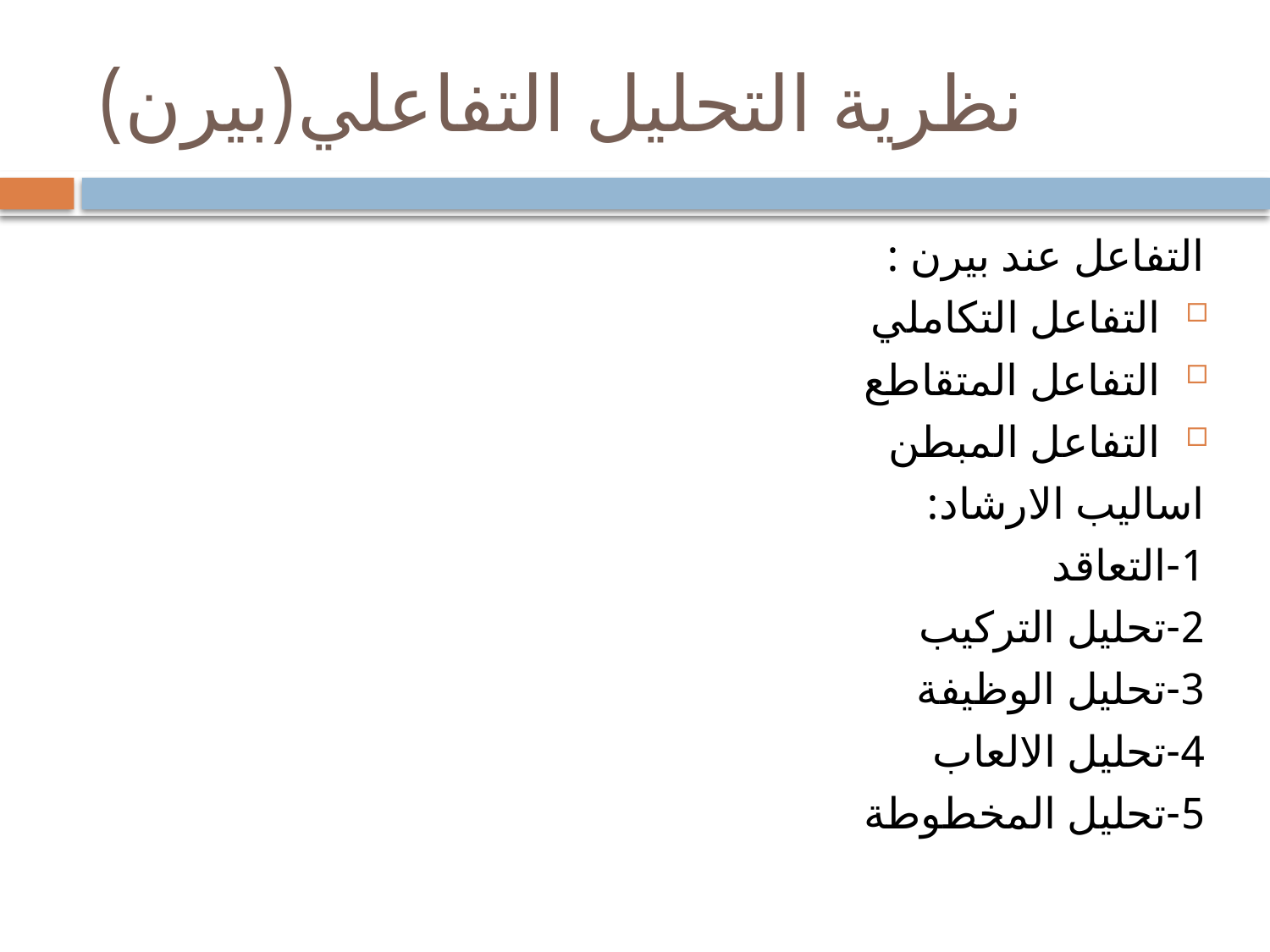

# نظرية التحليل التفاعلي(بيرن)
التفاعل عند بيرن :
التفاعل التكاملي
التفاعل المتقاطع
التفاعل المبطن
اساليب الارشاد:
1-التعاقد
2-تحليل التركيب
3-تحليل الوظيفة
4-تحليل الالعاب
5-تحليل المخطوطة